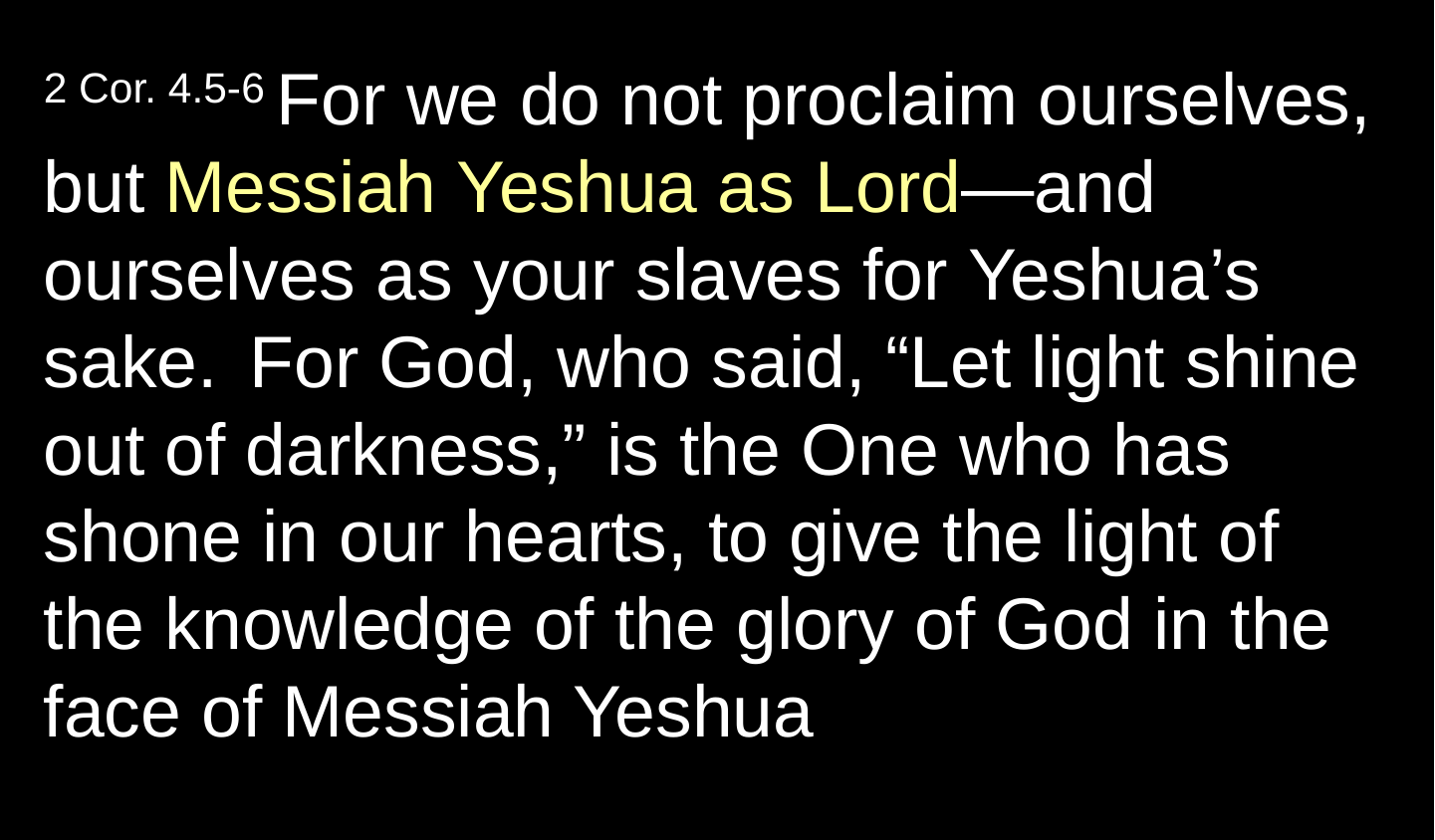

2 Cor. 4.5-6 For we do not proclaim ourselves, but Messiah Yeshua as Lord—and ourselves as your slaves for Yeshua’s sake.  For God, who said, “Let light shine out of darkness,” is the One who has shone in our hearts, to give the light of the knowledge of the glory of God in the face of Messiah Yeshua